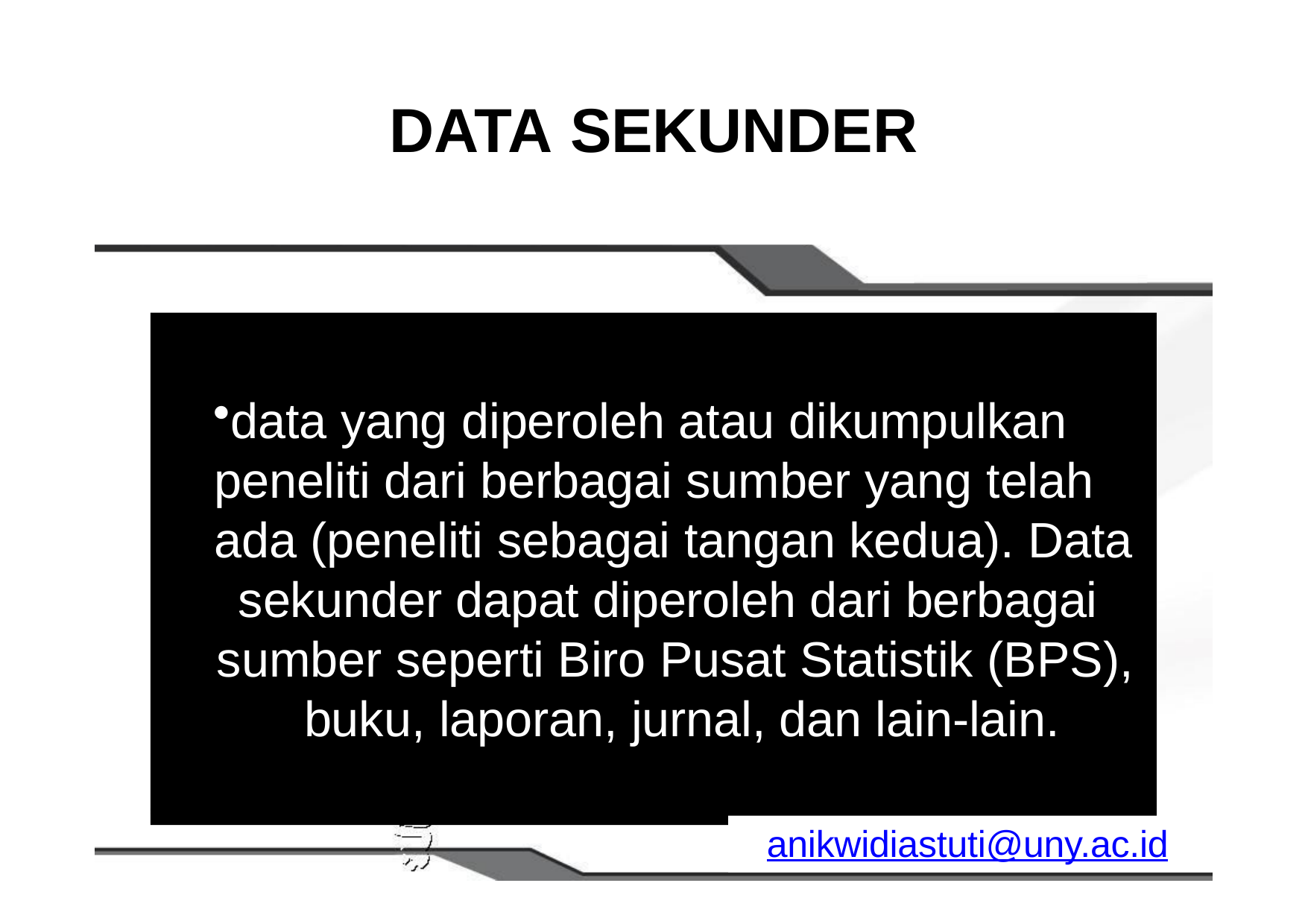

# DATA SEKUNDER

data yang diperoleh atau dikumpulkan  peneliti dari berbagai sumber yang telah  ada (peneliti sebagai tangan kedua). Data
sekunder dapat diperoleh dari berbagai  sumber seperti Biro Pusat Statistik (BPS),  buku, laporan, jurnal, dan lain-lain.

anikwidiastuti@uny.ac.id